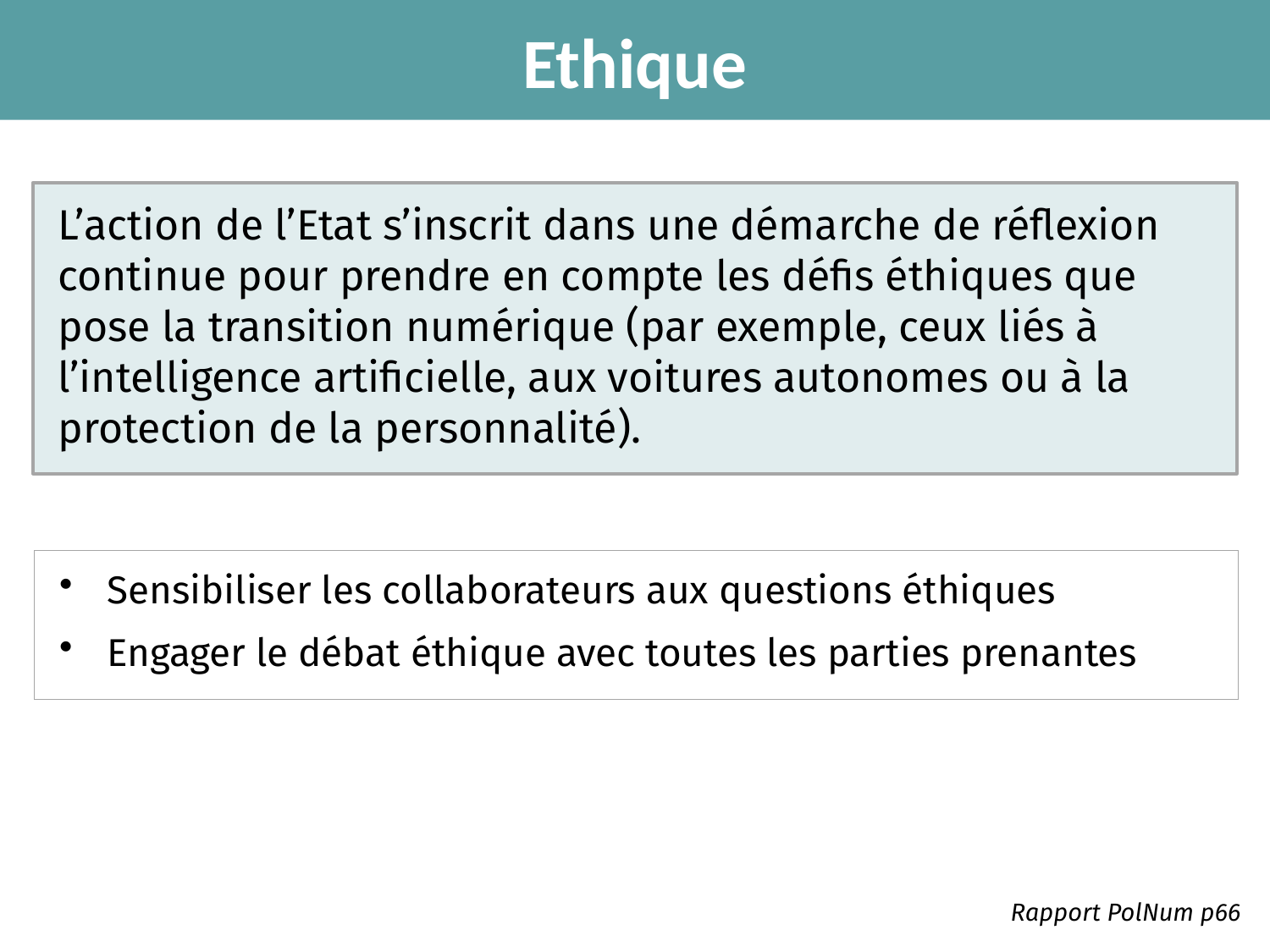

Ethique
L’action de l’Etat s’inscrit dans une démarche de réflexion continue pour prendre en compte les défis éthiques que pose la transition numérique (par exemple, ceux liés à l’intelligence artificielle, aux voitures autonomes ou à la protection de la personnalité).
Sensibiliser les collaborateurs aux questions éthiques
Engager le débat éthique avec toutes les parties prenantes
Rapport PolNum p66